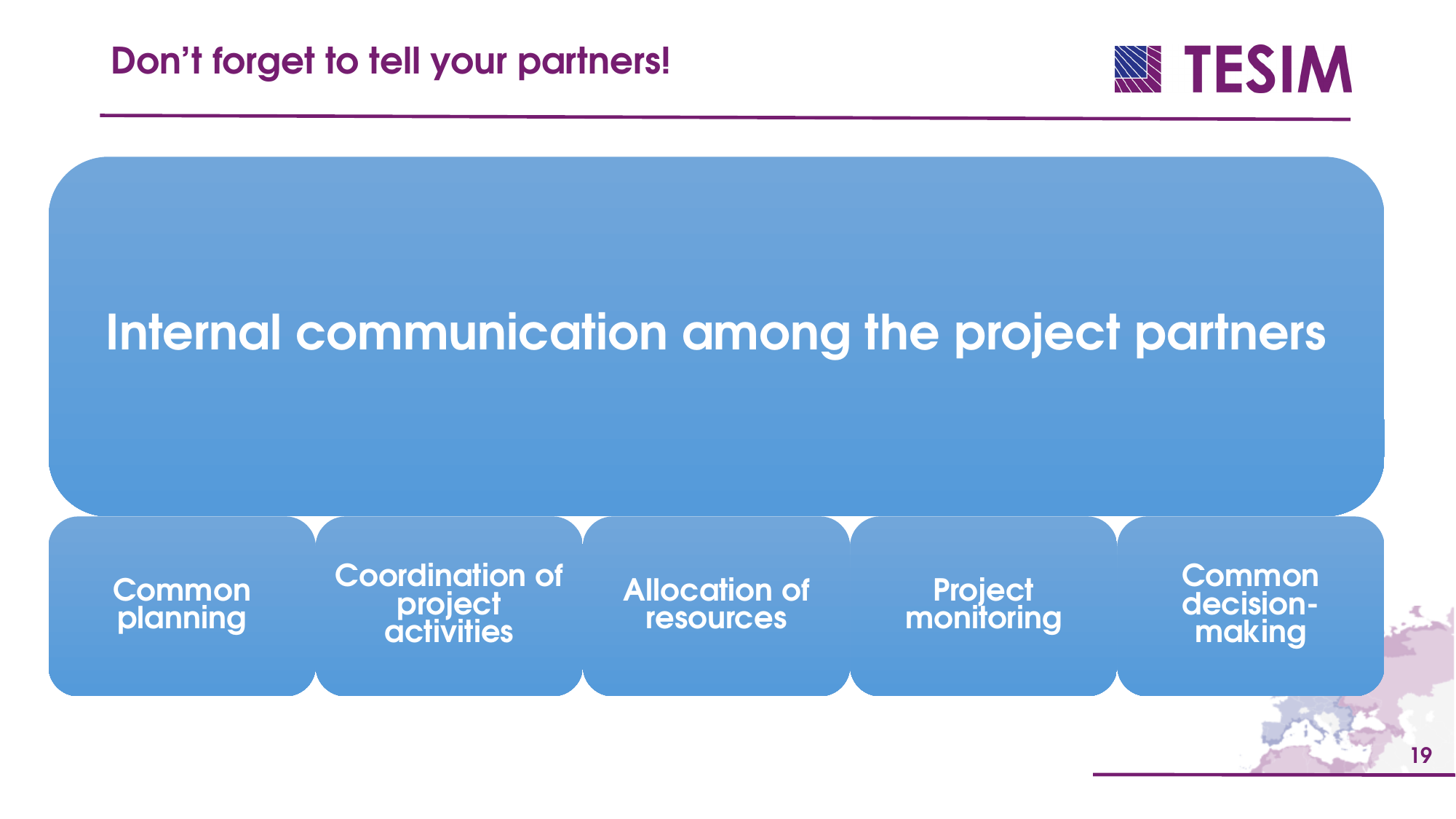

Don’t forget to tell your partners!
Internal communication among the project partners
Common planning
Allocation of resources
Project monitoring
Common decision-making
Coordination of project activities